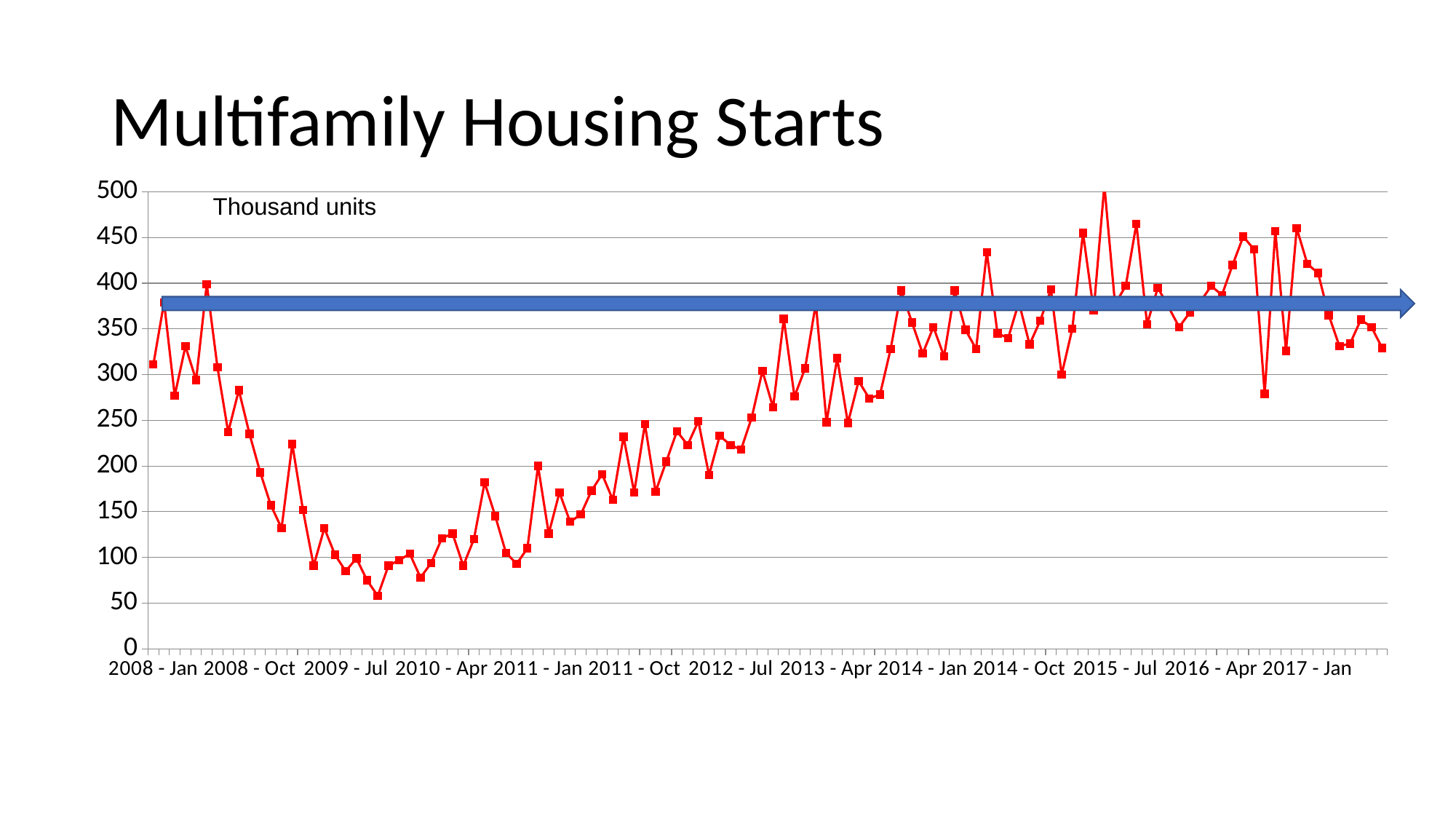

# Multifamily Housing Starts

### Chart

| Category | Starts |
|---|---|
| 2008 - Jan | 311.0 |
| 2008 - Feb | 379.0 |
| 2008 - Mar | 277.0 |
| 2008 - Apr | 331.0 |
| 2008 - May | 294.0 |
| 2008 - Jun | 399.0 |
| 2008 - Jul | 308.0 |
| 2008 - Aug | 237.0 |
| 2008 - Sep | 283.0 |
| 2008 - Oct | 235.0 |
| 2008 - Nov | 193.0 |
| 2008 - Dec | 157.0 |
| 2009 - Jan | 132.0 |
| 2009 - Feb | 224.0 |
| 2009 - Mar | 152.0 |
| 2009 - Apr | 91.0 |
| 2009 - May | 132.0 |
| 2009 - Jun | 103.0 |
| 2009 - Jul | 85.0 |
| 2009 - Aug | 99.0 |
| 2009 - Sep | 75.0 |
| 2009 - Oct | 58.0 |
| 2009 - Nov | 91.0 |
| 2009 - Dec | 97.0 |
| 2010 - Jan | 104.0 |
| 2010 - Feb | 78.0 |
| 2010 - Mar | 94.0 |
| 2010 - Apr | 121.0 |
| 2010 - May | 126.0 |
| 2010 - Jun | 91.0 |
| 2010 - Jul | 120.0 |
| 2010 - Aug | 182.0 |
| 2010 - Sep | 145.0 |
| 2010 - Oct | 105.0 |
| 2010 - Nov | 93.0 |
| 2010 - Dec | 110.0 |
| 2011 - Jan | 200.0 |
| 2011 - Feb | 126.0 |
| 2011 - Mar | 171.0 |
| 2011 - Apr | 139.0 |
| 2011 - May | 147.0 |
| 2011 - Jun | 173.0 |
| 2011 - Jul | 191.0 |
| 2011 - Aug | 163.0 |
| 2011 - Sep | 232.0 |
| 2011 - Oct | 171.0 |
| 2011 - Nov | 246.0 |
| 2011 - Dec | 172.0 |
| 2012 - Jan | 205.0 |
| 2012 - Feb | 238.0 |
| 2012 - Mar | 223.0 |
| 2012 - Apr | 249.0 |
| 2012 - May | 190.0 |
| 2012 - Jun | 233.0 |
| 2012 - Jul | 223.0 |
| 2012 - Aug | 218.0 |
| 2012 - Sep | 253.0 |
| 2012 - Oct | 304.0 |
| 2012 - Nov | 264.0 |
| 2012 - Dec | 361.0 |
| 2013 - Jan | 276.0 |
| 2013 - Feb | 307.0 |
| 2013 - Mar | 378.0 |
| 2013 - Apr | 248.0 |
| 2013 - May | 318.0 |
| 2013 - Jun | 247.0 |
| 2013 - Jul | 293.0 |
| 2013 - Aug | 274.0 |
| 2013 - Sep | 278.0 |
| 2013 - Oct | 328.0 |
| 2013 - Nov | 392.0 |
| 2013 - Dec | 357.0 |
| 2014 - Jan | 323.0 |
| 2014 - Feb | 352.0 |
| 2014 - Mar | 320.0 |
| 2014 - Apr | 392.0 |
| 2014 - May | 349.0 |
| 2014 - Jun | 328.0 |
| 2014 - Jul | 434.0 |
| 2014 - Aug | 345.0 |
| 2014 - Sep | 340.0 |
| 2014 - Oct | 379.0 |
| 2014 - Nov | 333.0 |
| 2014 - Dec | 359.0 |
| 2015 - Jan | 393.0 |
| 2015 - Feb | 300.0 |
| 2015 - Mar | 350.0 |
| 2015 - Apr | 455.0 |
| 2015 - May | 370.0 |
| 2015 - Jun | 507.0 |
| 2015 - Jul | 377.0 |
| 2015 - Aug | 397.0 |
| 2015 - Sep | 465.0 |
| 2015 - Oct | 355.0 |
| 2015 - Nov | 395.0 |
| 2015 - Dec | 374.0 |
| 2016 - Jan | 352.0 |
| 2016 - Feb | 368.0 |
| 2016 - Mar | 380.0 |
| 2016 - Apr | 397.0 |
| 2016 - May | 387.0 |
| 2016 - Jun | 420.0 |
| 2016 - Jul | 451.0 |
| 2016 - Aug | 437.0 |
| 2016 - Sep | 279.0 |
| 2016 - Oct | 457.0 |
| 2016 - Nov | 326.0 |
| 2016 - Dec | 460.0 |
| 2017 - Jan | 421.0 |
| 2017 - Feb | 411.0 |
| 2017 - Mar | 365.0 |
| 2017 - Apr | 331.0 |
| 2017 - May | 334.0 |
| 2017 - Jun | 360.0 |
| 2017 - Jul | 352.0 |
| 2017 - Aug | 329.0 |
Thousand units